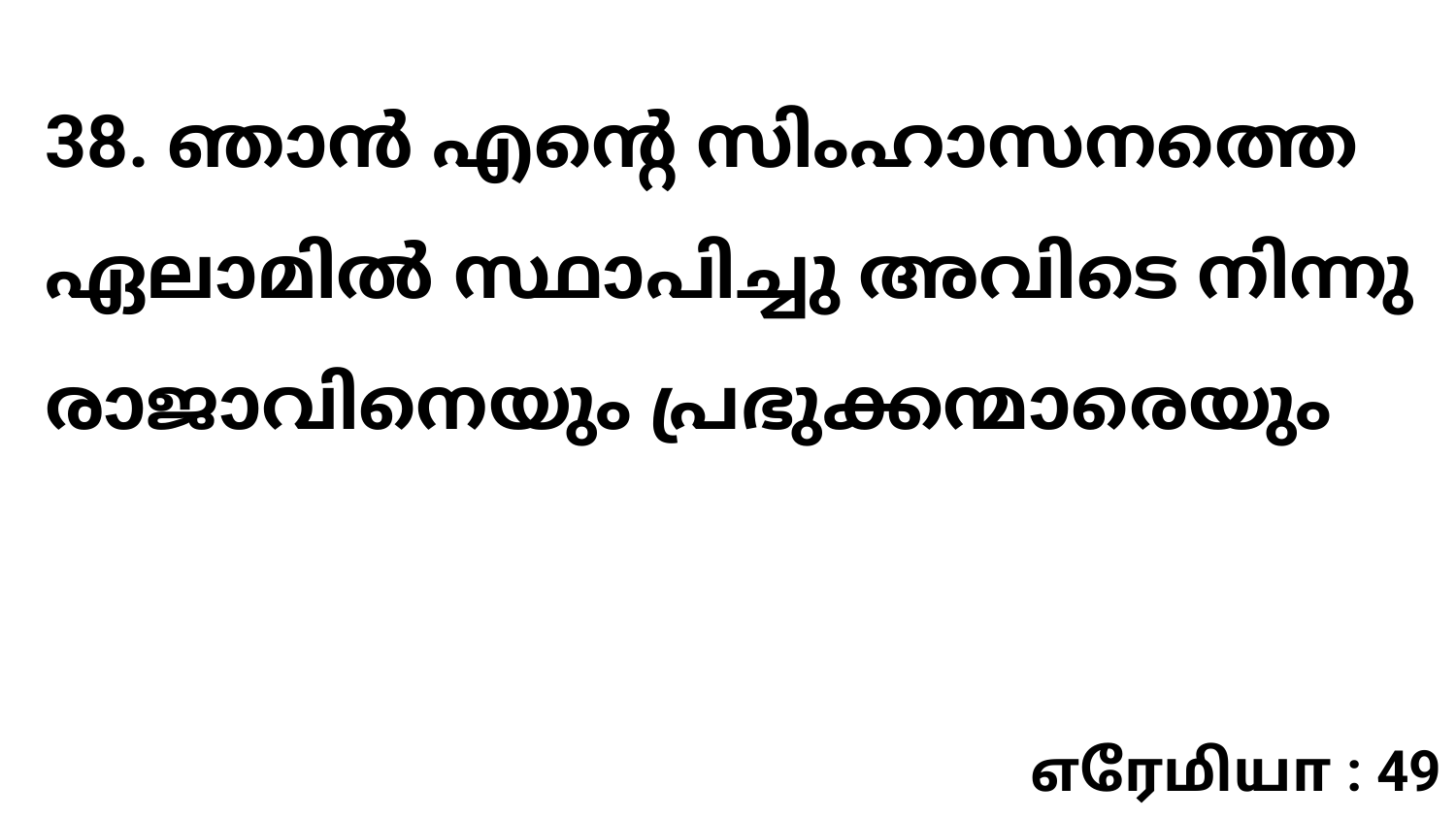

38. ഞാൻ എന്റെ സിംഹാസനത്തെ ഏലാമിൽ സ്ഥാപിച്ചു അവിടെ നിന്നു രാജാവിനെയും പ്രഭുക്കന്മാരെയും
எரேமியா : 49